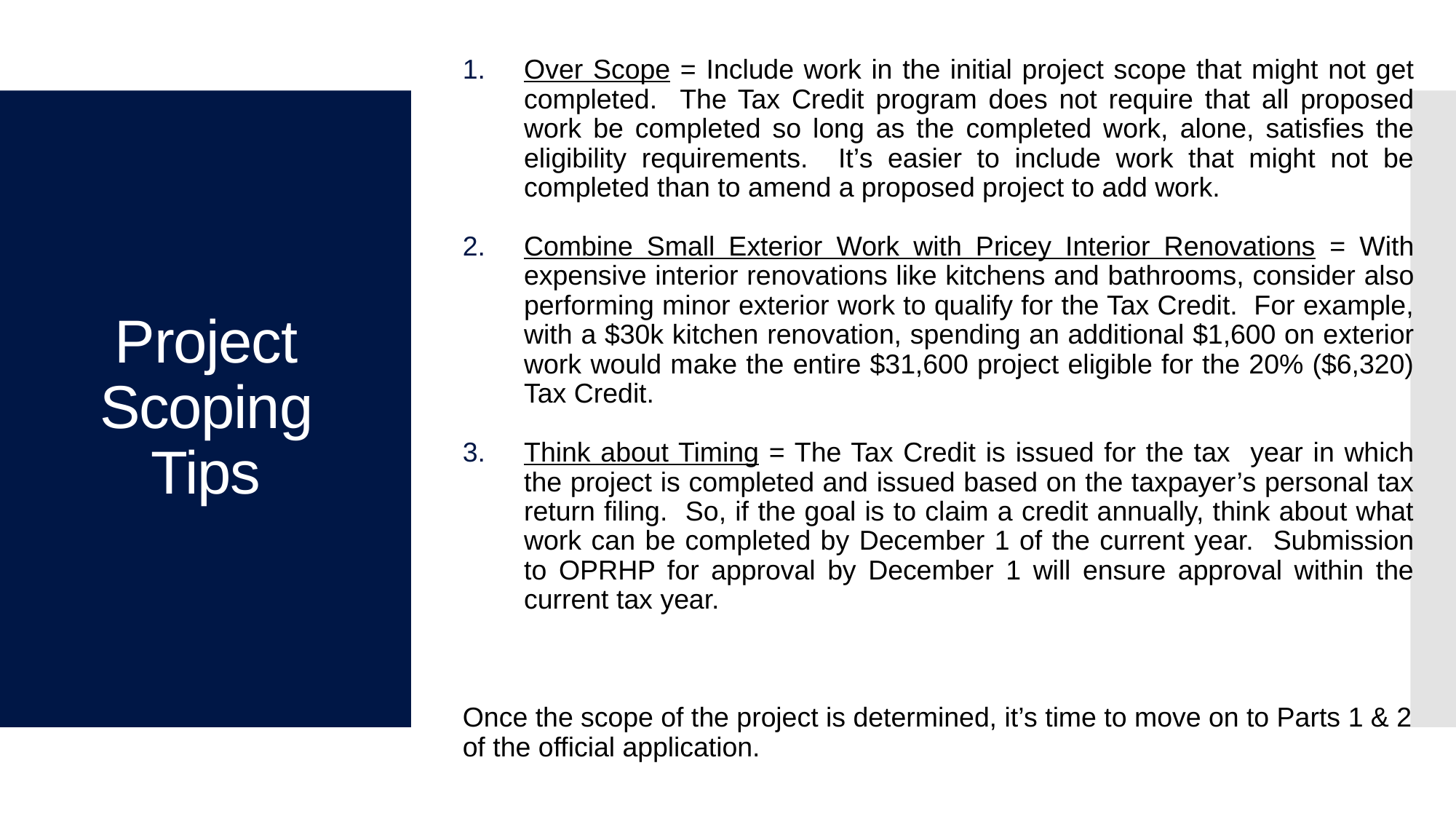

Over Scope = Include work in the initial project scope that might not get completed.  The Tax Credit program does not require that all proposed work be completed so long as the completed work, alone, satisfies the eligibility requirements.  It’s easier to include work that might not be completed than to amend a proposed project to add work.

Combine Small Exterior Work with Pricey Interior Renovations = With expensive interior renovations like kitchens and bathrooms, consider also performing minor exterior work to qualify for the Tax Credit.  For example, with a $30k kitchen renovation, spending an additional $1,600 on exterior work would make the entire $31,600 project eligible for the 20% ($6,320) Tax Credit.

Think about Timing = The Tax Credit is issued for the tax  year in which the project is completed and issued based on the taxpayer’s personal tax return filing.  So, if the goal is to claim a credit annually, think about what work can be completed by December 1 of the current year.  Submission to OPRHP for approval by December 1 will ensure approval within the current tax year.

Once the scope of the project is determined, it’s time to move on to Parts 1 & 2 of the official application.
# Project Scoping Tips